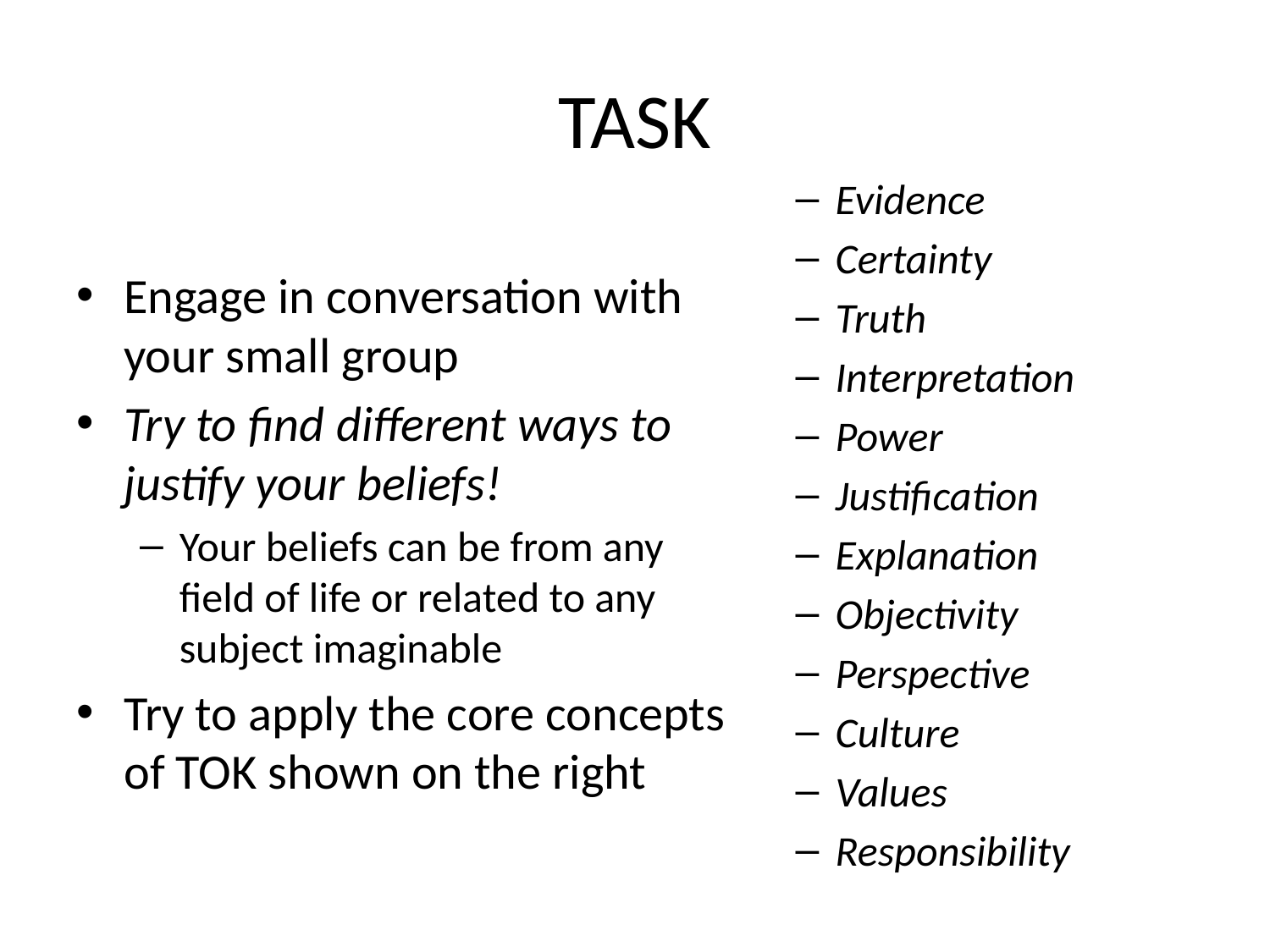

# TASK
Evidence
Certainty
Truth
Interpretation
Power
Justification
Explanation
Objectivity
Perspective
Culture
Values
Responsibility

Engage in conversation with your small group
Try to find different ways to justify your beliefs!
Your beliefs can be from any field of life or related to any subject imaginable
Try to apply the core concepts of TOK shown on the right